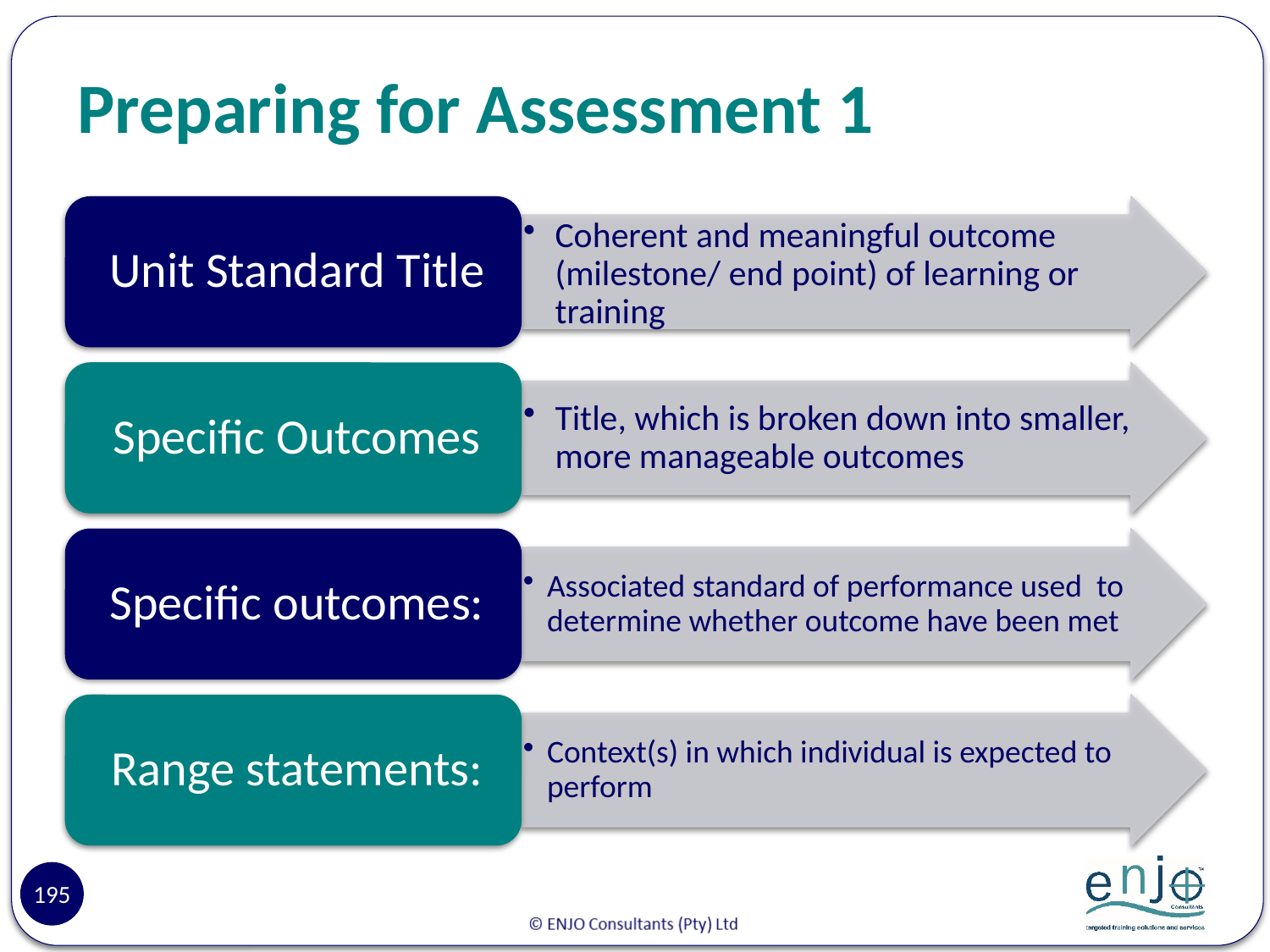

# Preparing for Assessment 1
Coherent and meaningful outcome (milestone/ end point) of learning or training
Unit Standard Title
Title, which is broken down into smaller, more manageable outcomes
Specific Outcomes
Associated standard of performance used  to determine whether outcome have been met
Specific outcomes:
Context(s) in which individual is expected to perform
Range statements:
195